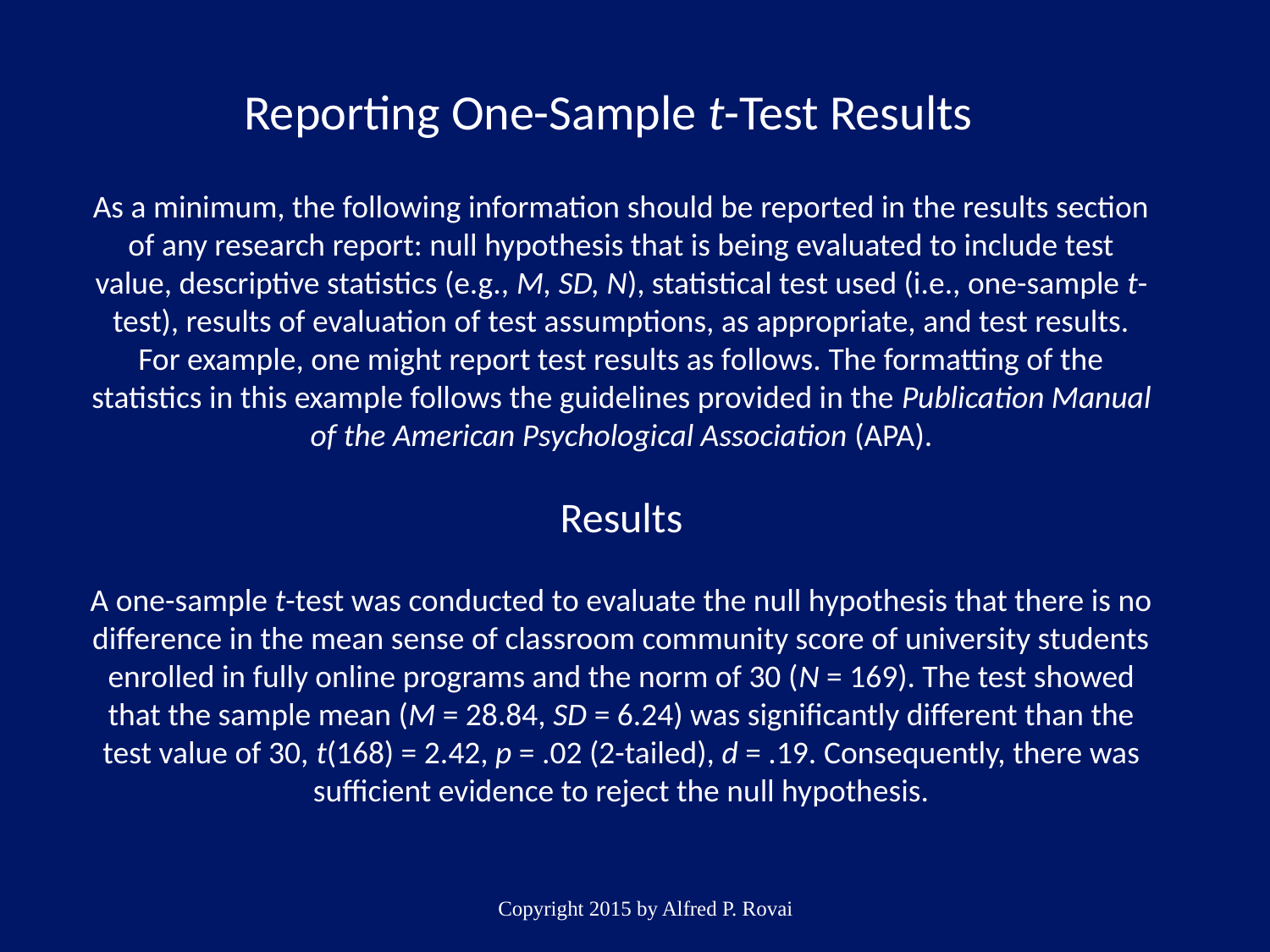

Reporting One-Sample t-Test Results
As a minimum, the following information should be reported in the results section of any research report: null hypothesis that is being evaluated to include test value, descriptive statistics (e.g., M, SD, N), statistical test used (i.e., one-sample t-test), results of evaluation of test assumptions, as appropriate, and test results. For example, one might report test results as follows. The formatting of the statistics in this example follows the guidelines provided in the Publication Manual of the American Psychological Association (APA).

Results

A one-sample t-test was conducted to evaluate the null hypothesis that there is no difference in the mean sense of classroom community score of university students enrolled in fully online programs and the norm of 30 (N = 169). The test showed that the sample mean (M = 28.84, SD = 6.24) was significantly different than the test value of 30, t(168) = 2.42, p = .02 (2-tailed), d = .19. Consequently, there was sufficient evidence to reject the null hypothesis.
Copyright 2015 by Alfred P. Rovai